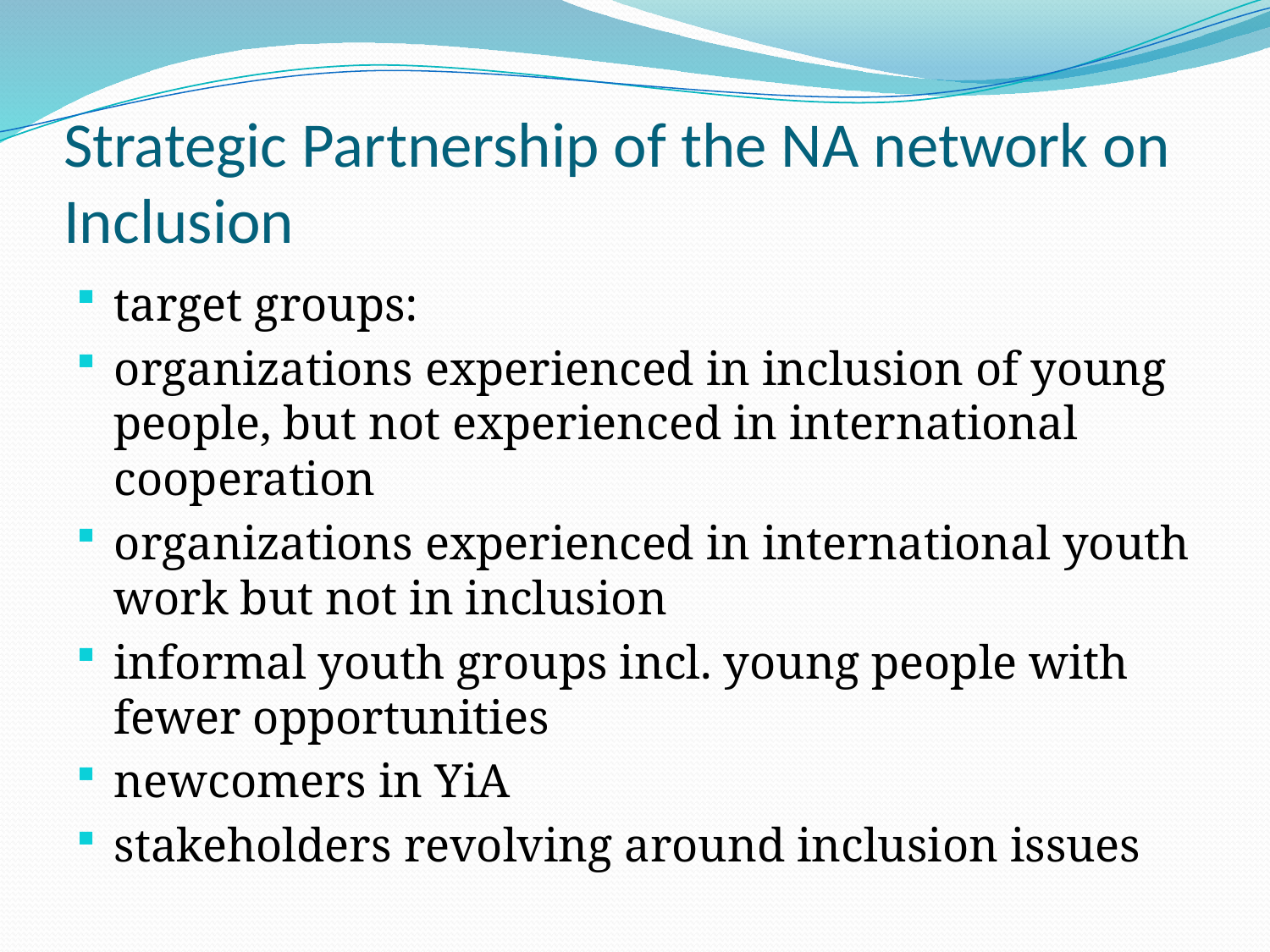

# Strategic Partnership of the NA network on Inclusion
target groups:
organizations experienced in inclusion of young people, but not experienced in international cooperation
organizations experienced in international youth work but not in inclusion
informal youth groups incl. young people with fewer opportunities
newcomers in YiA
stakeholders revolving around inclusion issues